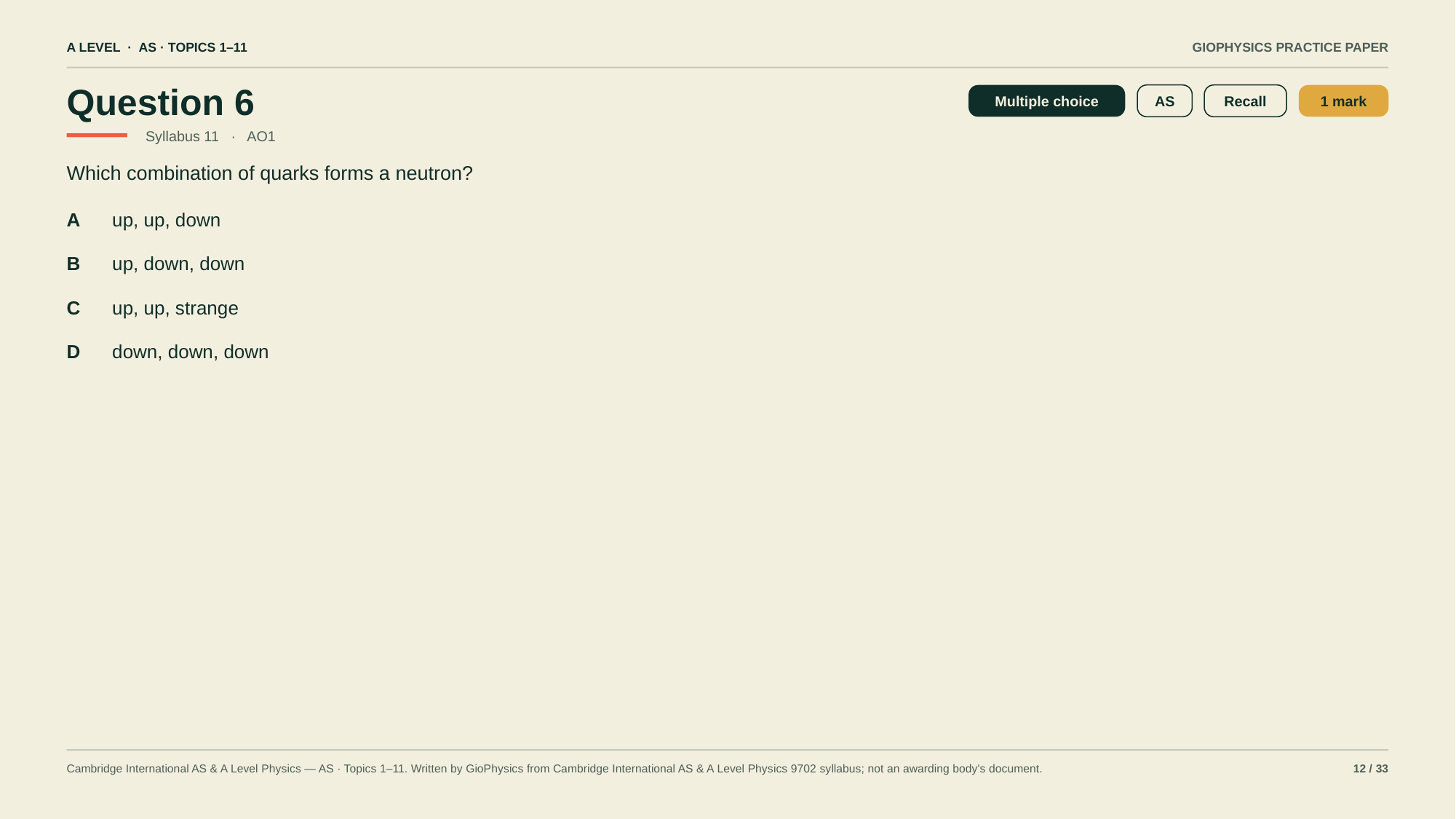

A LEVEL  ·  AS · TOPICS 1–11
GIOPHYSICS PRACTICE PAPER

Question 6

Multiple choice

AS

Recall

1 mark
Syllabus 11   ·   AO1

Which combination of quarks forms a neutron?
A
up, up, down
B
up, down, down
C
up, up, strange
D
down, down, down

Cambridge International AS & A Level Physics — AS · Topics 1–11. Written by GioPhysics from Cambridge International AS & A Level Physics 9702 syllabus; not an awarding body's document.
12 / 33